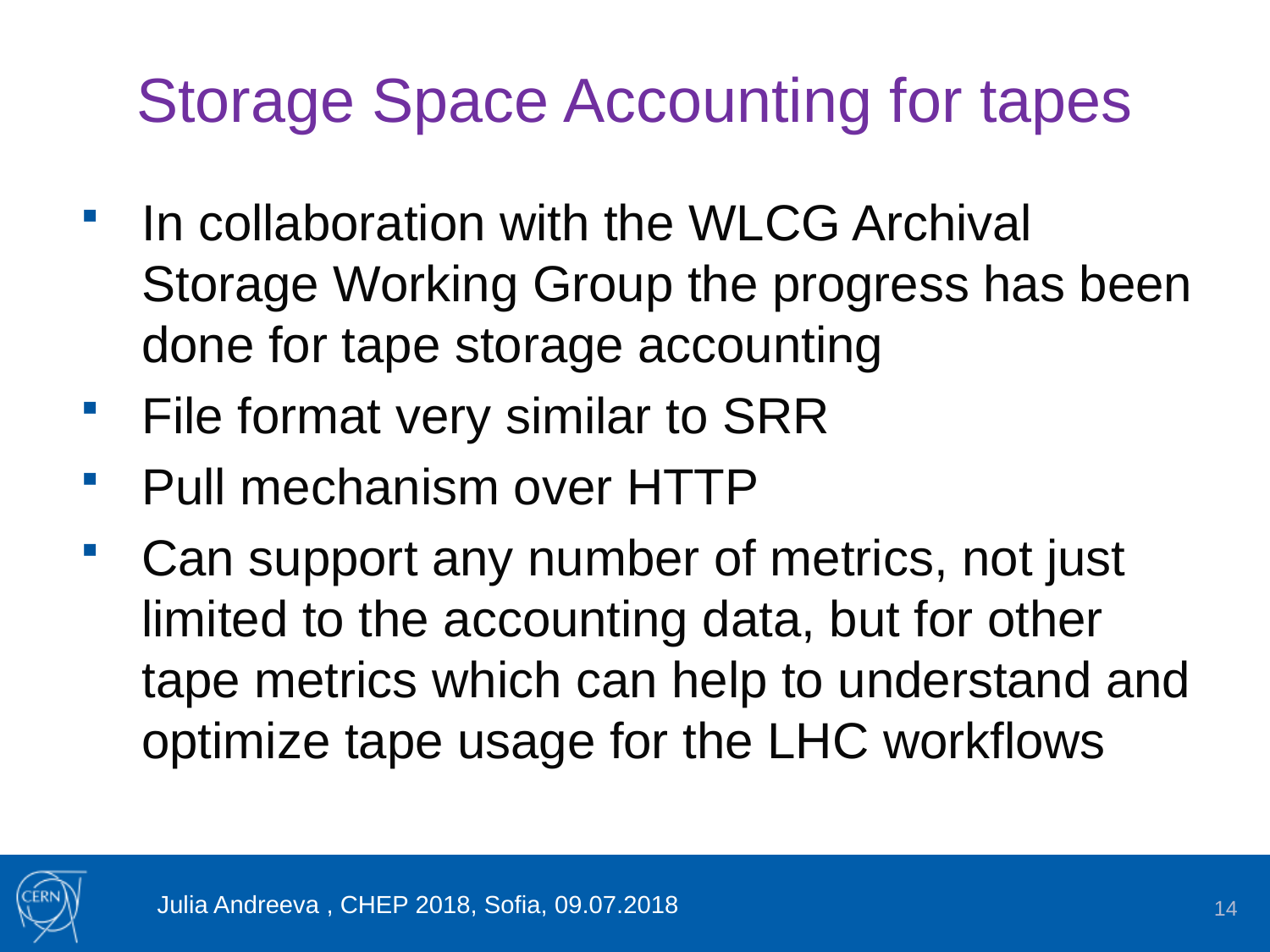

# Storage Space Accounting for tapes
In collaboration with the WLCG Archival Storage Working Group the progress has been done for tape storage accounting
File format very similar to SRR
Pull mechanism over HTTP
Can support any number of metrics, not just limited to the accounting data, but for other tape metrics which can help to understand and optimize tape usage for the LHC workflows
Julia Andreeva , CHEP 2018, Sofia, 09.07.2018

14